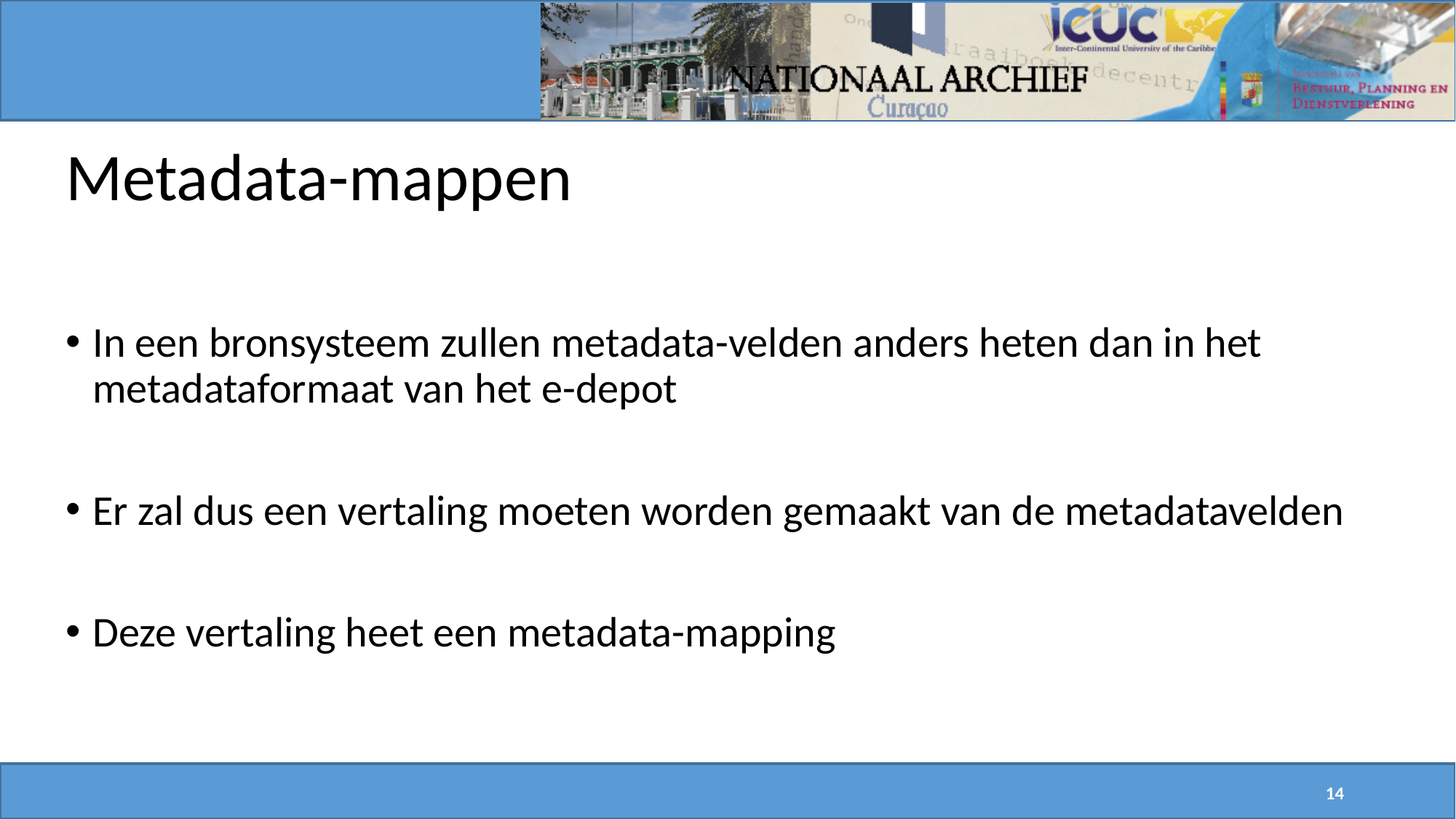

# Metadata-mappen

In een bronsysteem zullen metadata-velden anders heten dan in het metadataformaat van het e-depot

Er zal dus een vertaling moeten worden gemaakt van de metadatavelden

Deze vertaling heet een metadata-mapping
14